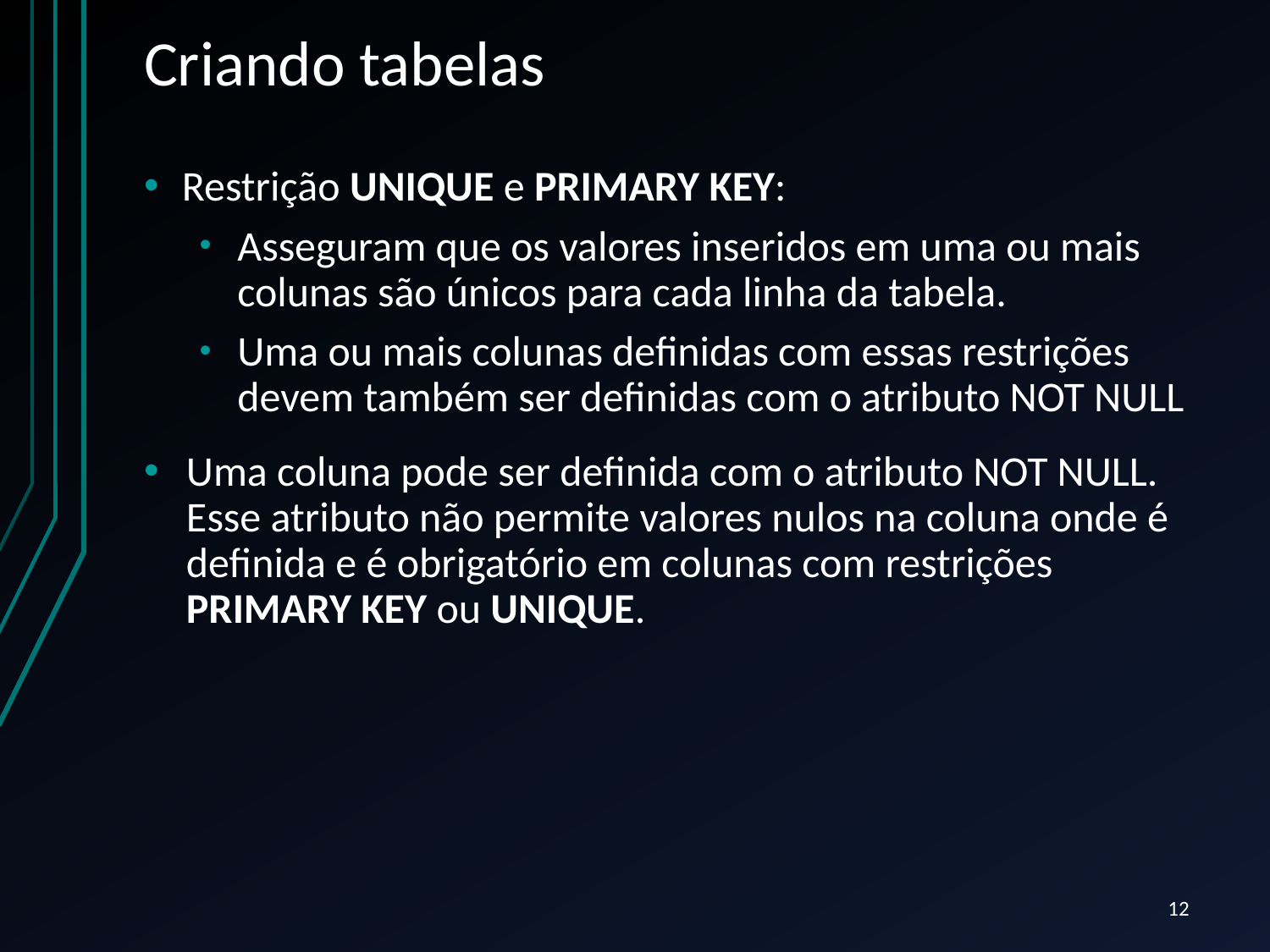

# Criando tabelas
Restrição UNIQUE e PRIMARY KEY:
Asseguram que os valores inseridos em uma ou mais colunas são únicos para cada linha da tabela.
Uma ou mais colunas definidas com essas restrições devem também ser definidas com o atributo NOT NULL
Uma coluna pode ser definida com o atributo NOT NULL. Esse atributo não permite valores nulos na coluna onde é definida e é obrigatório em colunas com restrições PRIMARY KEY ou UNIQUE.
12